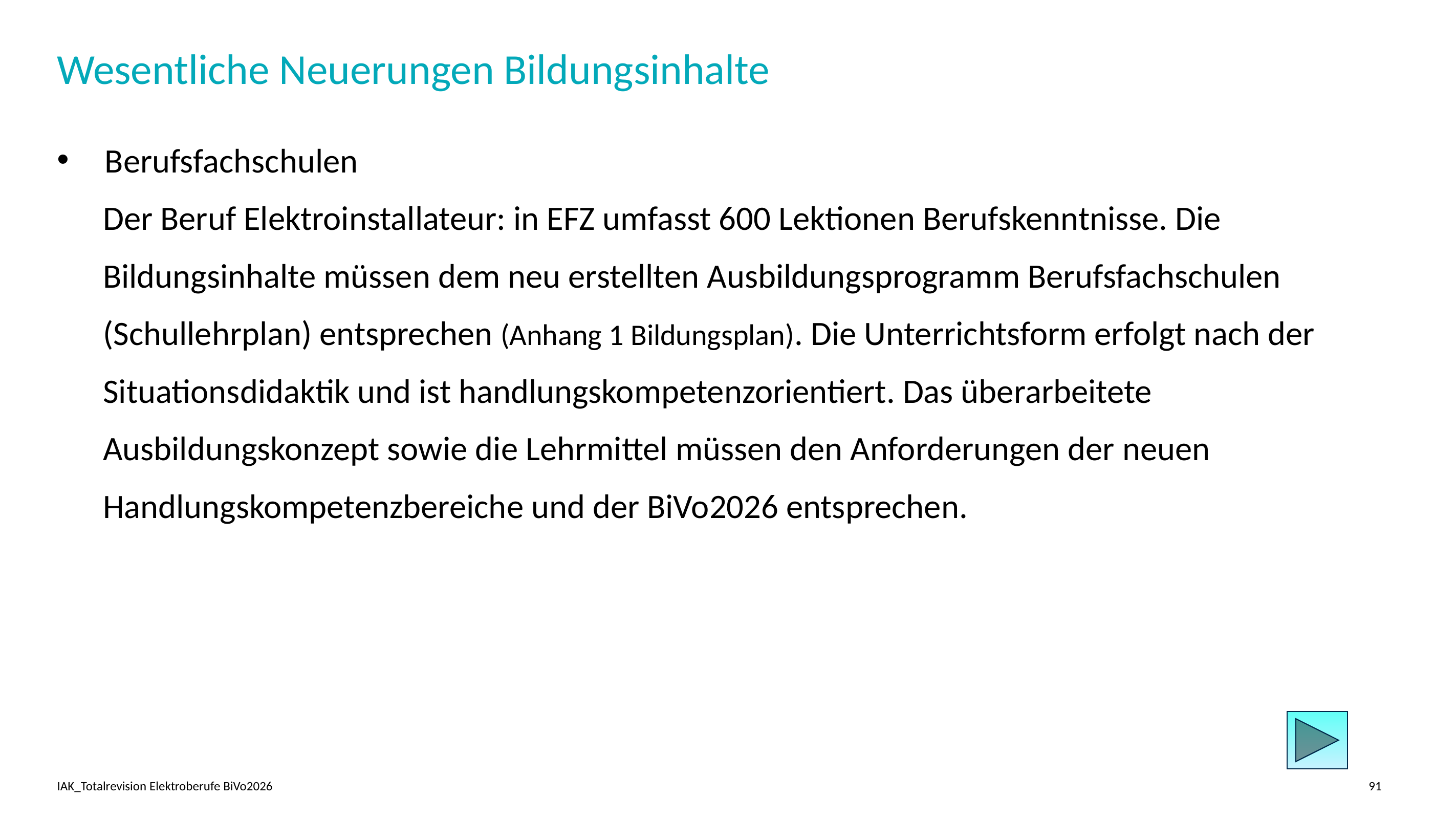

# Wesentliche Neuerungen Bildungsinhalte

Berufsfachschulen
      Der Beruf Elektroinstallateur: in EFZ umfasst 600 Lektionen Berufskenntnisse. Die
      Bildungsinhalte müssen dem neu erstellten Ausbildungsprogramm Berufsfachschulen
      (Schullehrplan) entsprechen (Anhang 1 Bildungsplan). Die Unterrichtsform erfolgt nach der
      Situationsdidaktik und ist handlungskompetenzorientiert. Das überarbeitete
      Ausbildungskonzept sowie die Lehrmittel müssen den Anforderungen der neuen
      Handlungskompetenzbereiche und der BiVo2026 entsprechen.

IAK_Totalrevision Elektroberufe BiVo2026
91